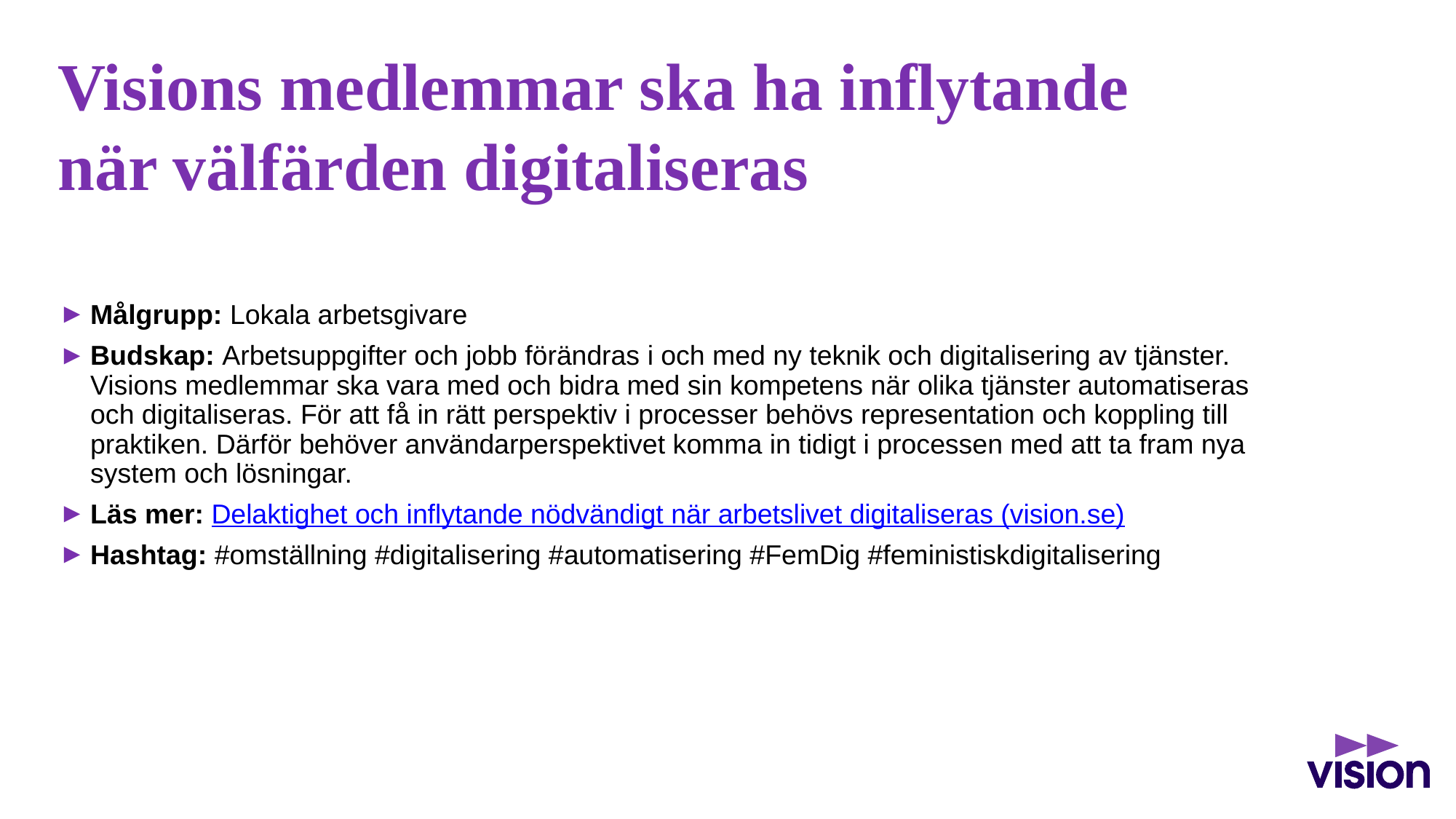

# Visions medlemmar ska ha inflytande när välfärden digitaliseras
Målgrupp: Lokala arbetsgivare
Budskap: Arbetsuppgifter och jobb förändras i och med ny teknik och digitalisering av tjänster. Visions medlemmar ska vara med och bidra med sin kompetens när olika tjänster automatiseras och digitaliseras. För att få in rätt perspektiv i processer behövs representation och koppling till praktiken. Därför behöver användarperspektivet komma in tidigt i processen med att ta fram nya system och lösningar.
Läs mer: Delaktighet och inflytande nödvändigt när arbetslivet digitaliseras (vision.se)
Hashtag: #omställning #digitalisering #automatisering #FemDig #feministiskdigitalisering